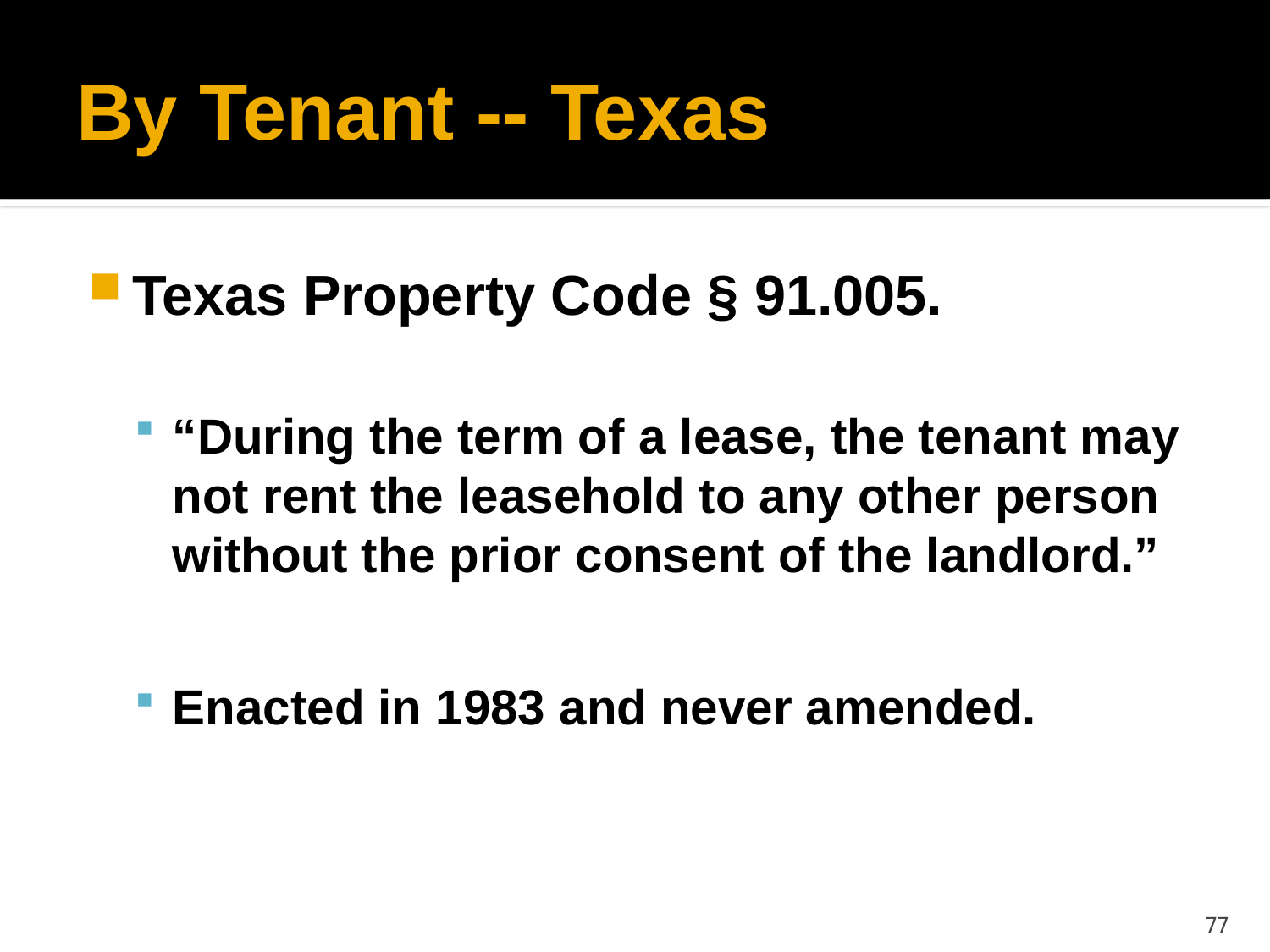

# By Tenant -- Texas
Texas Property Code § 91.005.

“During the term of a lease, the tenant may not rent the leasehold to any other person without the prior consent of the landlord.”

Enacted in 1983 and never amended.
77